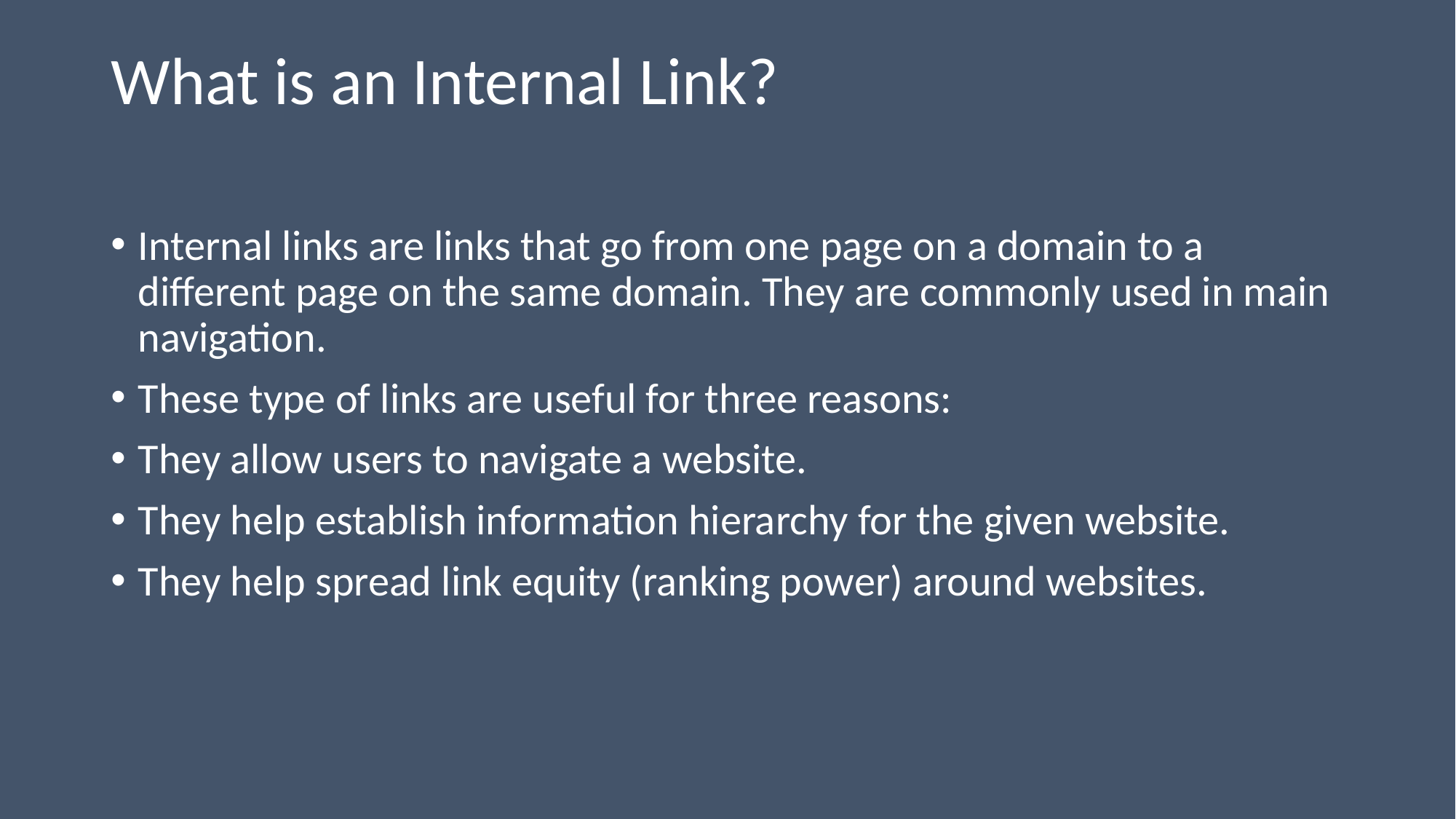

# What is an Internal Link?
Internal links are links that go from one page on a domain to a different page on the same domain. They are commonly used in main navigation.
These type of links are useful for three reasons:
They allow users to navigate a website.
They help establish information hierarchy for the given website.
They help spread link equity (ranking power) around websites.